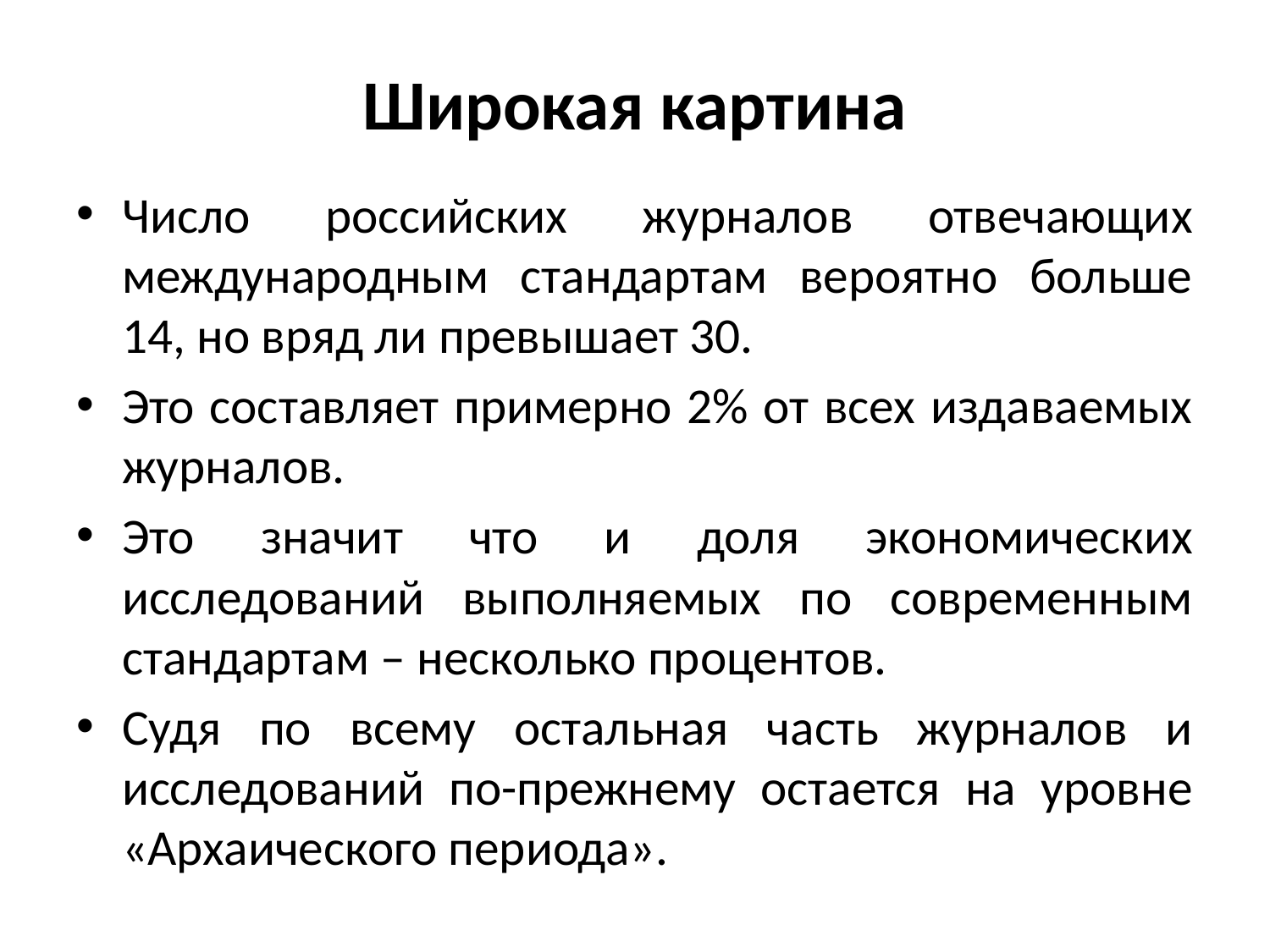

# Широкая картина
Число российских журналов отвечающих международным стандартам вероятно больше 14, но вряд ли превышает 30.
Это составляет примерно 2% от всех издаваемых журналов.
Это значит что и доля экономических исследований выполняемых по современным стандартам – несколько процентов.
Судя по всему остальная часть журналов и исследований по-прежнему остается на уровне «Архаического периода».